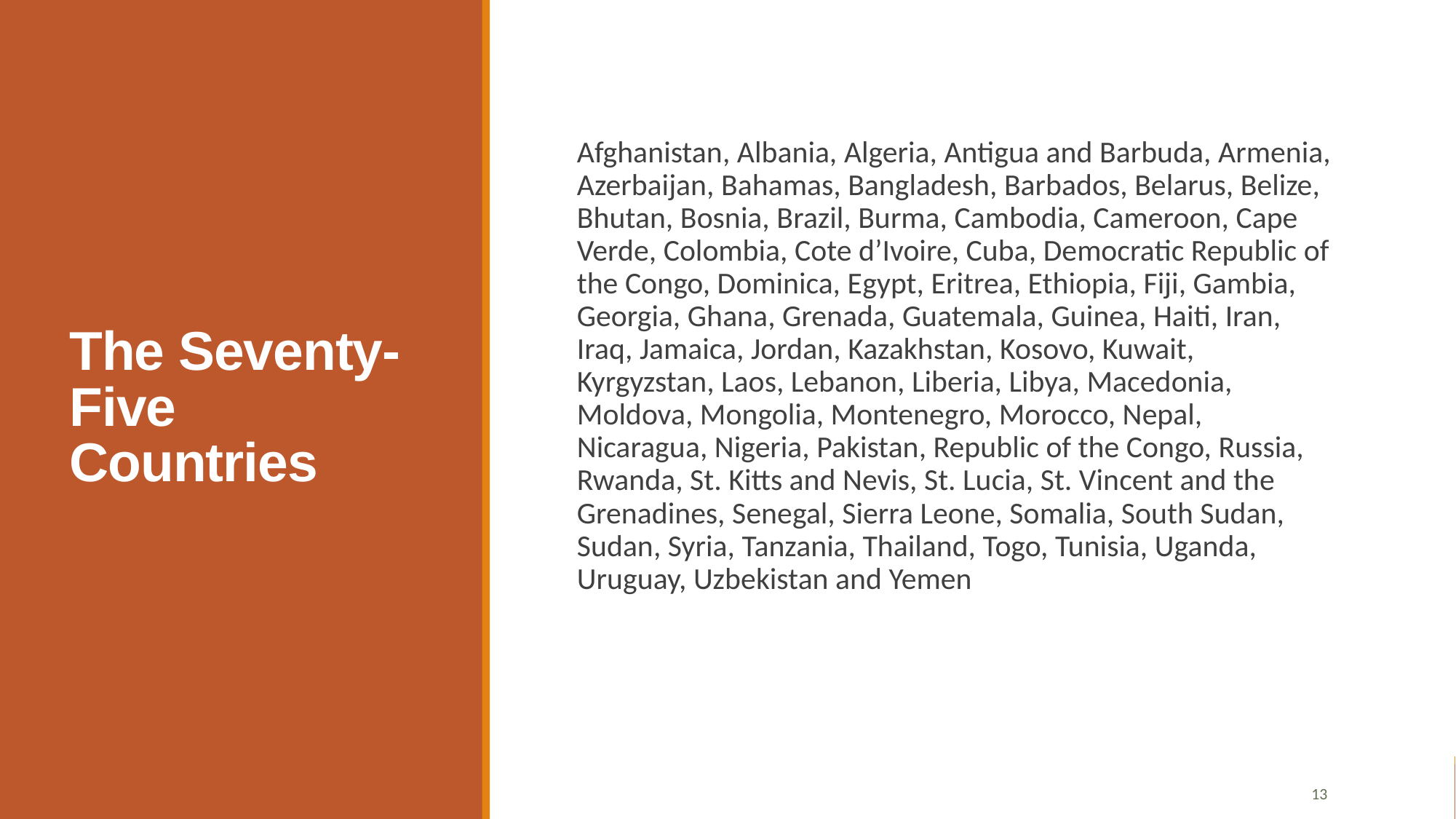

# The Seventy-Five Countries
Afghanistan, Albania, Algeria, Antigua and Barbuda, Armenia, Azerbaijan, Bahamas, Bangladesh, Barbados, Belarus, Belize, Bhutan, Bosnia, Brazil, Burma, Cambodia, Cameroon, Cape Verde, Colombia, Cote d’Ivoire, Cuba, Democratic Republic of the Congo, Dominica, Egypt, Eritrea, Ethiopia, Fiji, Gambia, Georgia, Ghana, Grenada, Guatemala, Guinea, Haiti, Iran, Iraq, Jamaica, Jordan, Kazakhstan, Kosovo, Kuwait, Kyrgyzstan, Laos, Lebanon, Liberia, Libya, Macedonia, Moldova, Mongolia, Montenegro, Morocco, Nepal, Nicaragua, Nigeria, Pakistan, Republic of the Congo, Russia, Rwanda, St. Kitts and Nevis, St. Lucia, St. Vincent and the Grenadines, Senegal, Sierra Leone, Somalia, South Sudan, Sudan, Syria, Tanzania, Thailand, Togo, Tunisia, Uganda, Uruguay, Uzbekistan and Yemen

13